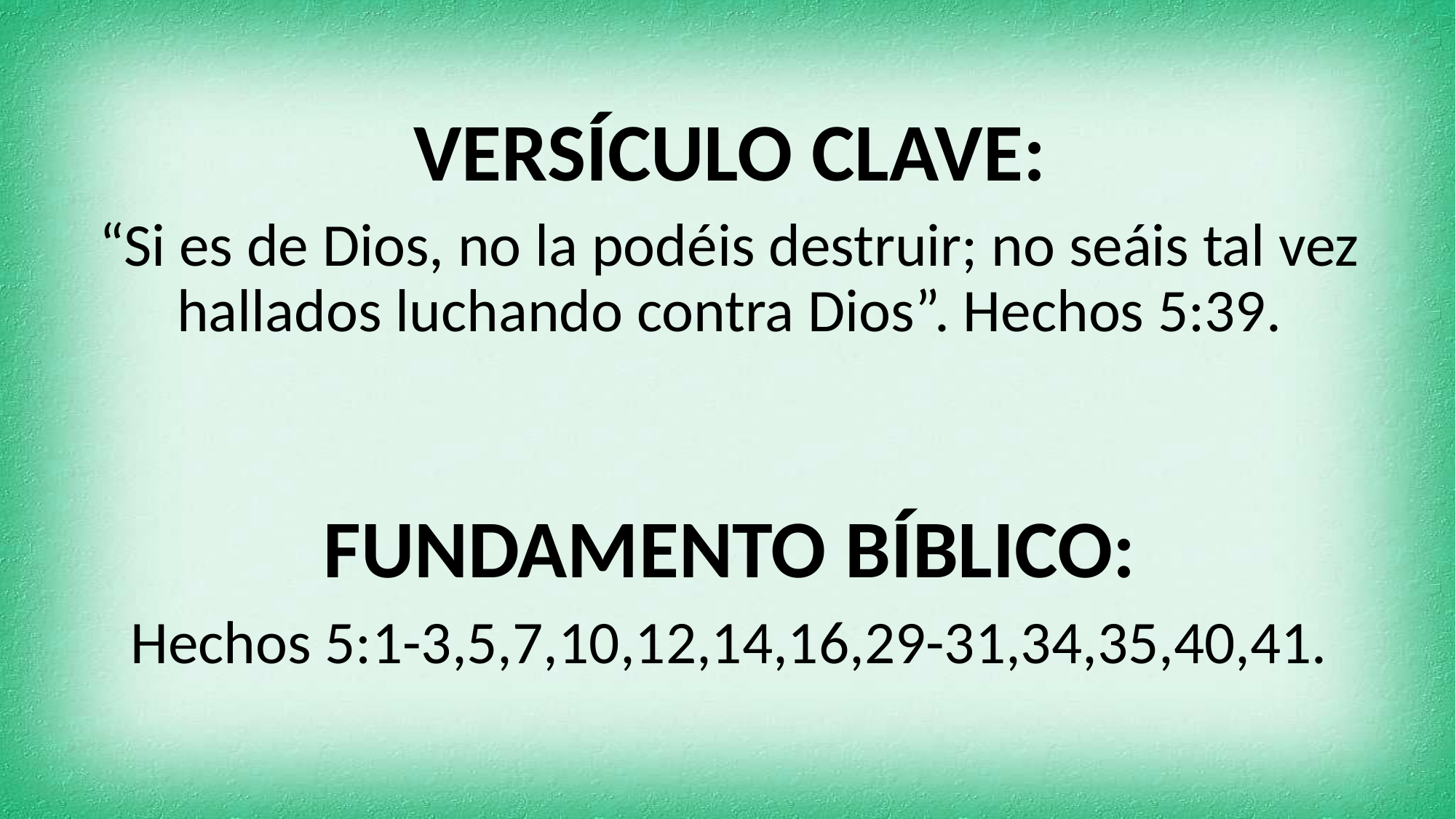

VERSÍCULO CLAVE:
“Si es de Dios, no la podéis destruir; no seáis tal vez hallados luchando contra Dios”. Hechos 5:39.
FUNDAMENTO BÍBLICO:
Hechos 5:1-3,5,7,10,12,14,16,29-31,34,35,40,41.